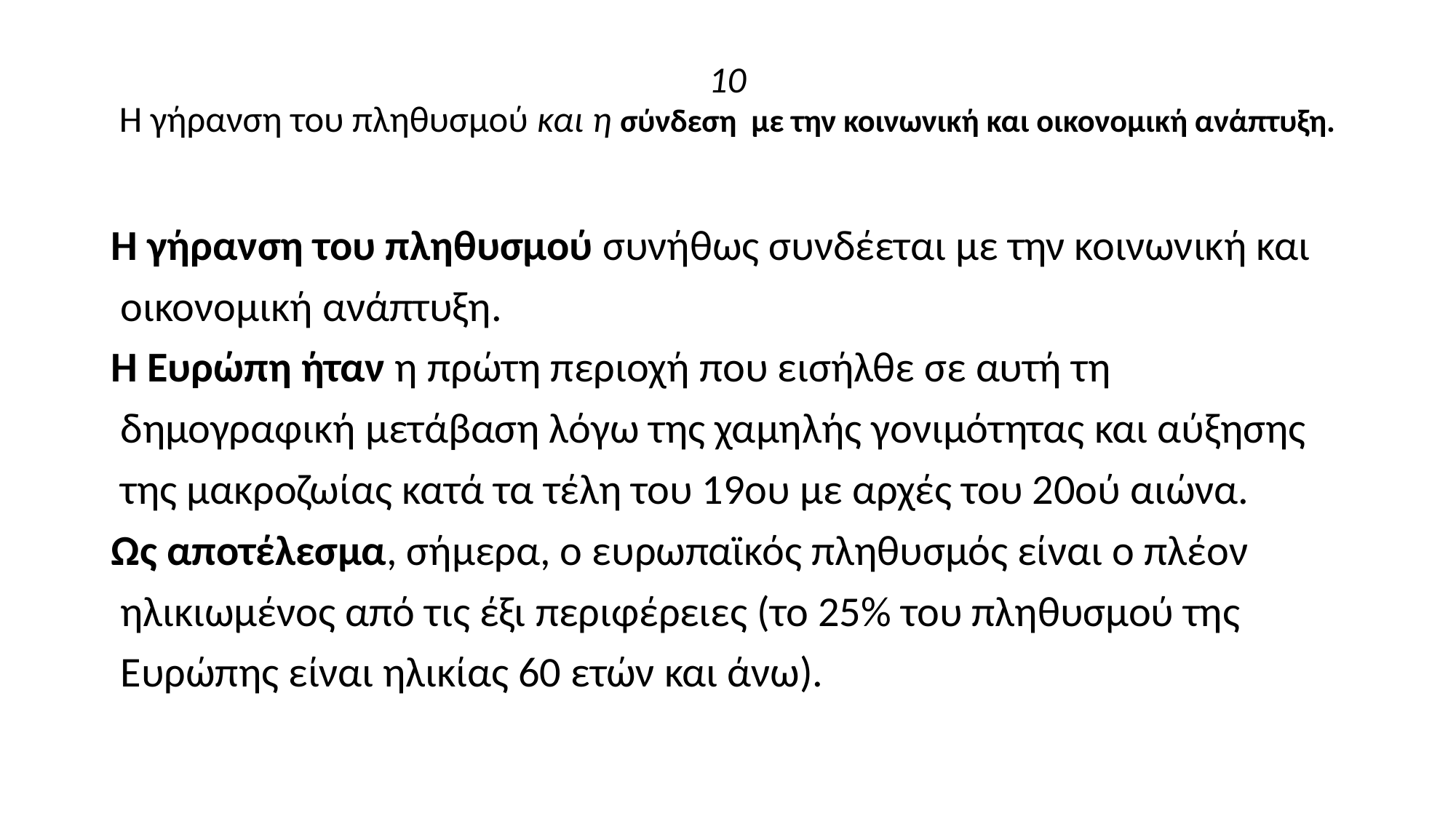

# 10 Η γήρανση του πληθυσμού και η σύνδεση  με την κοινωνική και οικονομική ανάπτυξη.
Η γήρανση του πληθυσμού συνήθως συνδέεται με την κοινωνική και
 οικονομική ανάπτυξη.
Η Ευρώπη ήταν η πρώτη περιοχή που εισήλθε σε αυτή τη
 δημογραφική μετάβαση λόγω της χαμηλής γονιμότητας και αύξησης
 της μακροζωίας κατά τα τέλη του 19ου με αρχές του 20ού αιώνα.
Ως αποτέλεσμα, σήμερα, ο ευρωπαϊκός πληθυσμός είναι ο πλέον
 ηλικιωμένος από τις έξι περιφέρειες (το 25% του πληθυσμού της
 Ευρώπης είναι ηλικίας 60 ετών και άνω).